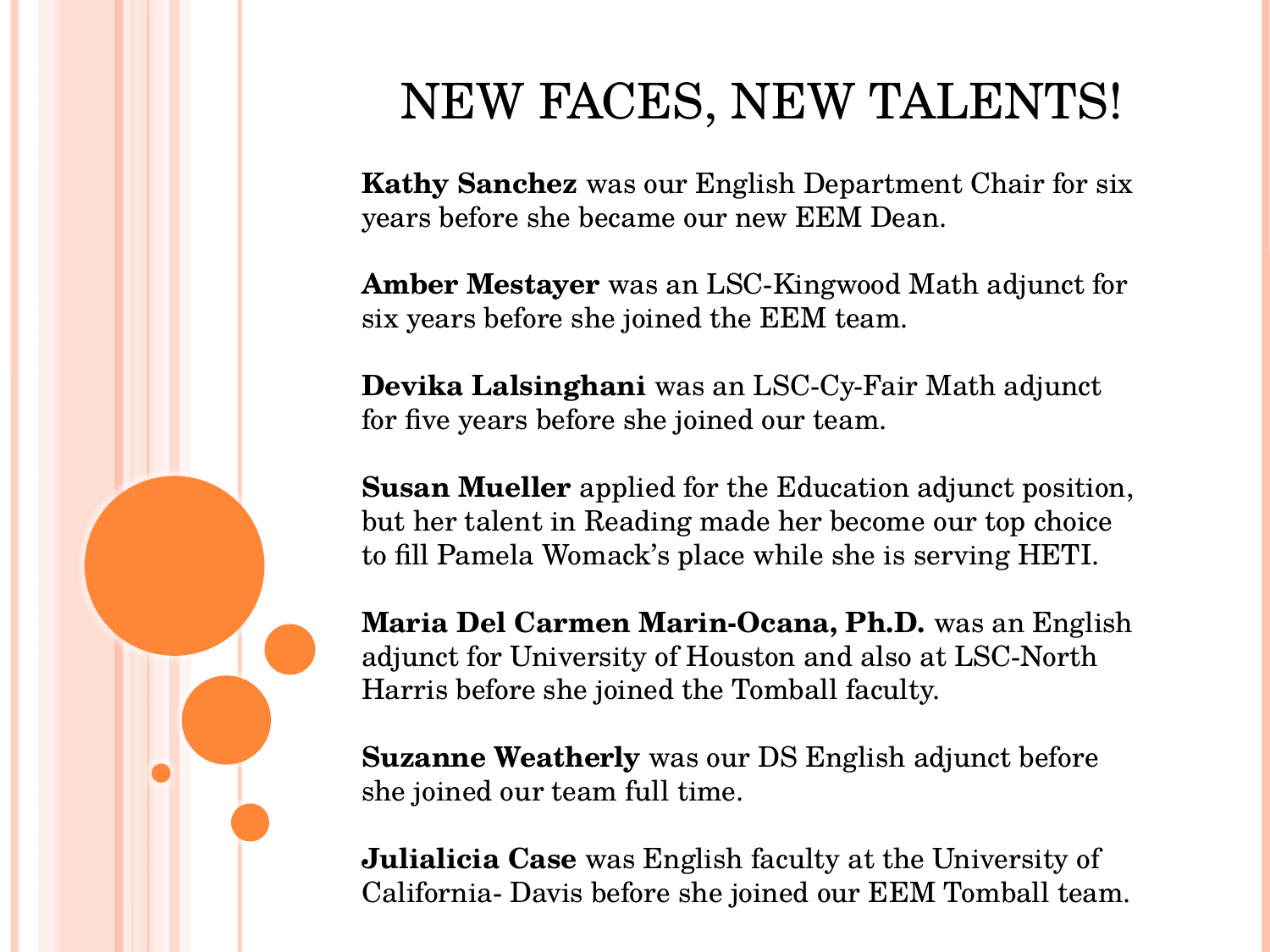

NEW FACES, NEW TALENTS!
Kathy Sanchez was our English Department Chair for six years before she became our new EEM Dean.

Amber Mestayer was an LSC-Kingwood Math adjunct for six years before she joined the EEM team.

Devika Lalsinghani was an LSC-Cy-Fair Math adjunct for five years before she joined our team.

Susan Mueller applied for the Education adjunct position, but her talent in Reading made her become our top choice to fill Pamela Womack’s place while she is serving HETI.

Maria Del Carmen Marin-Ocana, Ph.D. was an English adjunct for University of Houston and also at LSC-North Harris before she joined the Tomball faculty.

Suzanne Weatherly was our DS English adjunct before she joined our team full time.

Julialicia Case was English faculty at the University of California- Davis before she joined our EEM Tomball team.